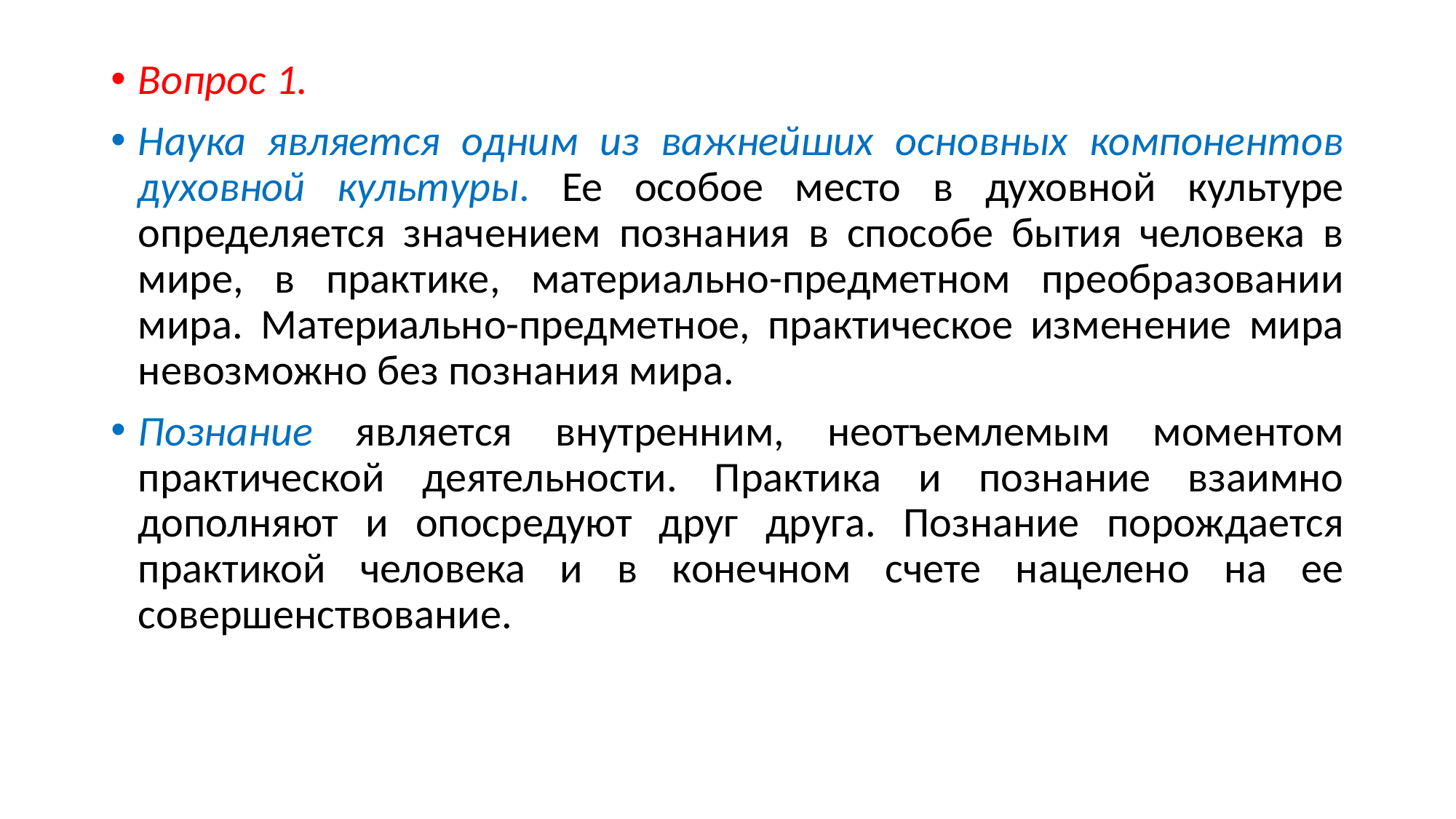

Вопрос 1.
Наука является одним из важнейших основных компонентов духовной культуры. Ее особое место в духовной культуре определяется значением познания в способе бытия человека в мире, в практике, материально-предметном преобразовании мира. Материально-предметное, практическое изменение мира невозможно без познания мира.
Познание является внутренним, неотъемлемым моментом практической деятельности. Практика и познание взаимно дополняют и опосредуют друг друга. Познание порождается практикой человека и в конечном счете нацелено на ее совершенствование.